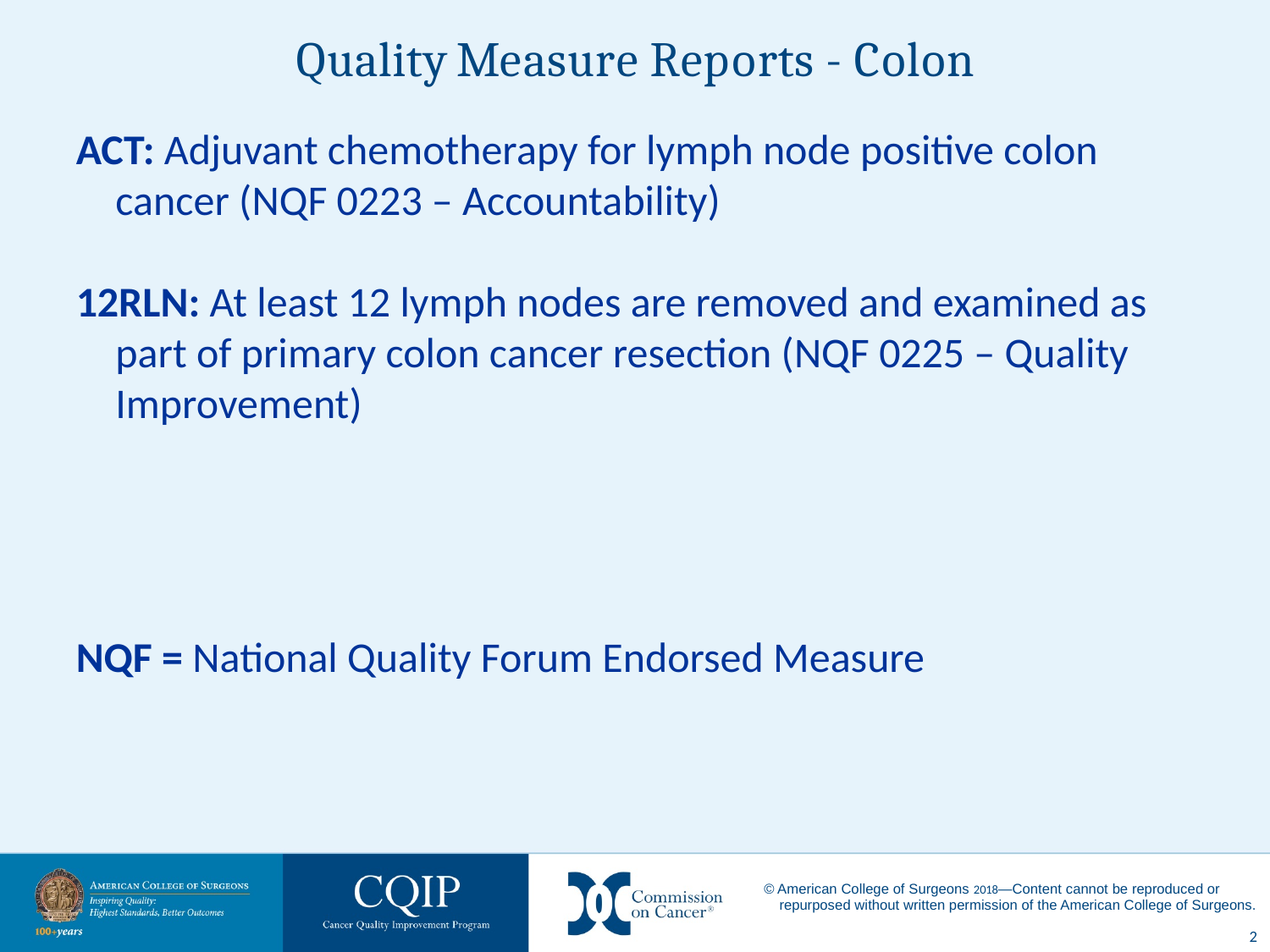

# Quality Measure Reports - Colon
ACT: Adjuvant chemotherapy for lymph node positive colon cancer (NQF 0223 – Accountability)

12RLN: At least 12 lymph nodes are removed and examined as part of primary colon cancer resection (NQF 0225 – Quality Improvement)

NQF = National Quality Forum Endorsed Measure